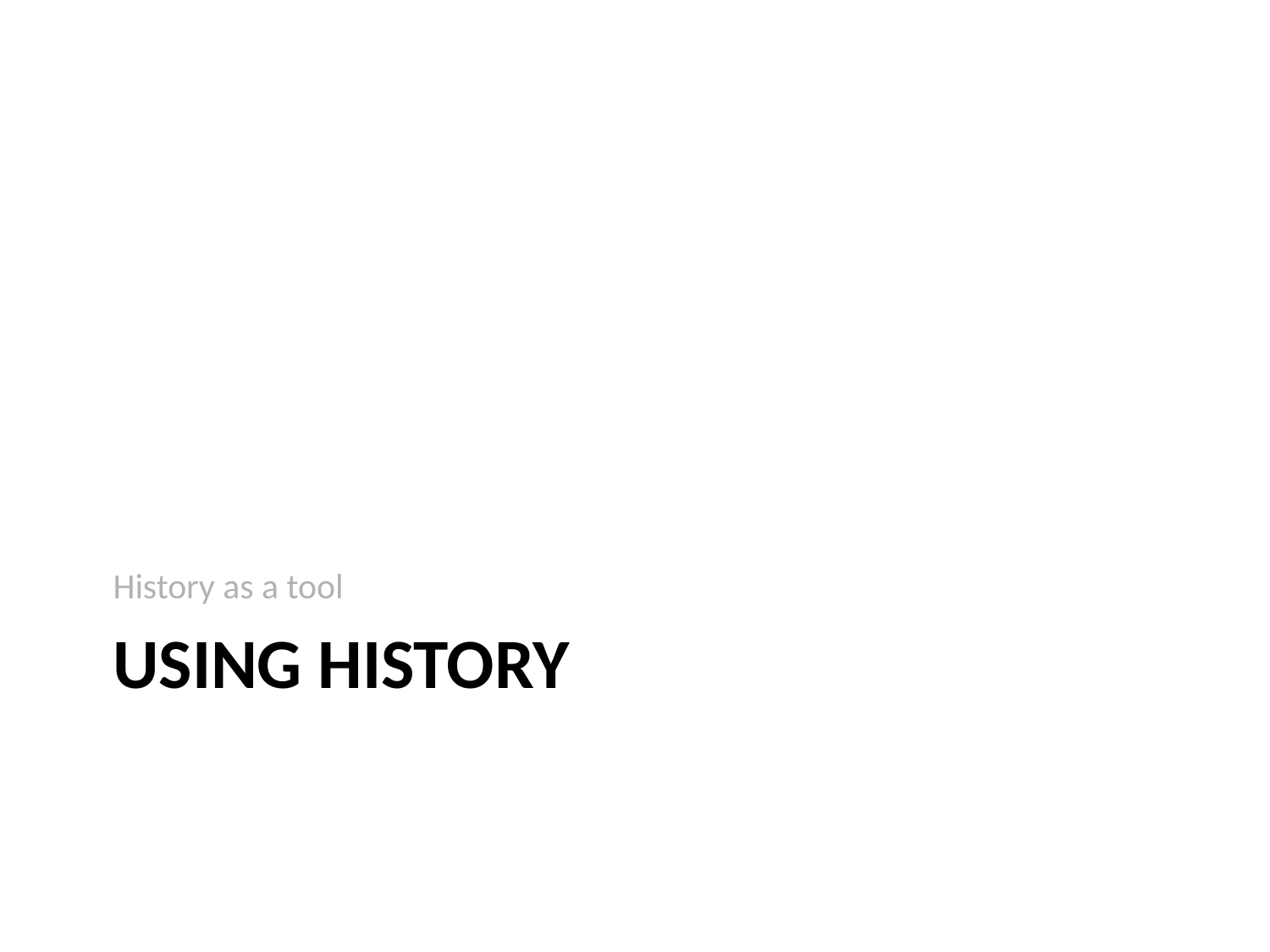

History as a tool
# Using History